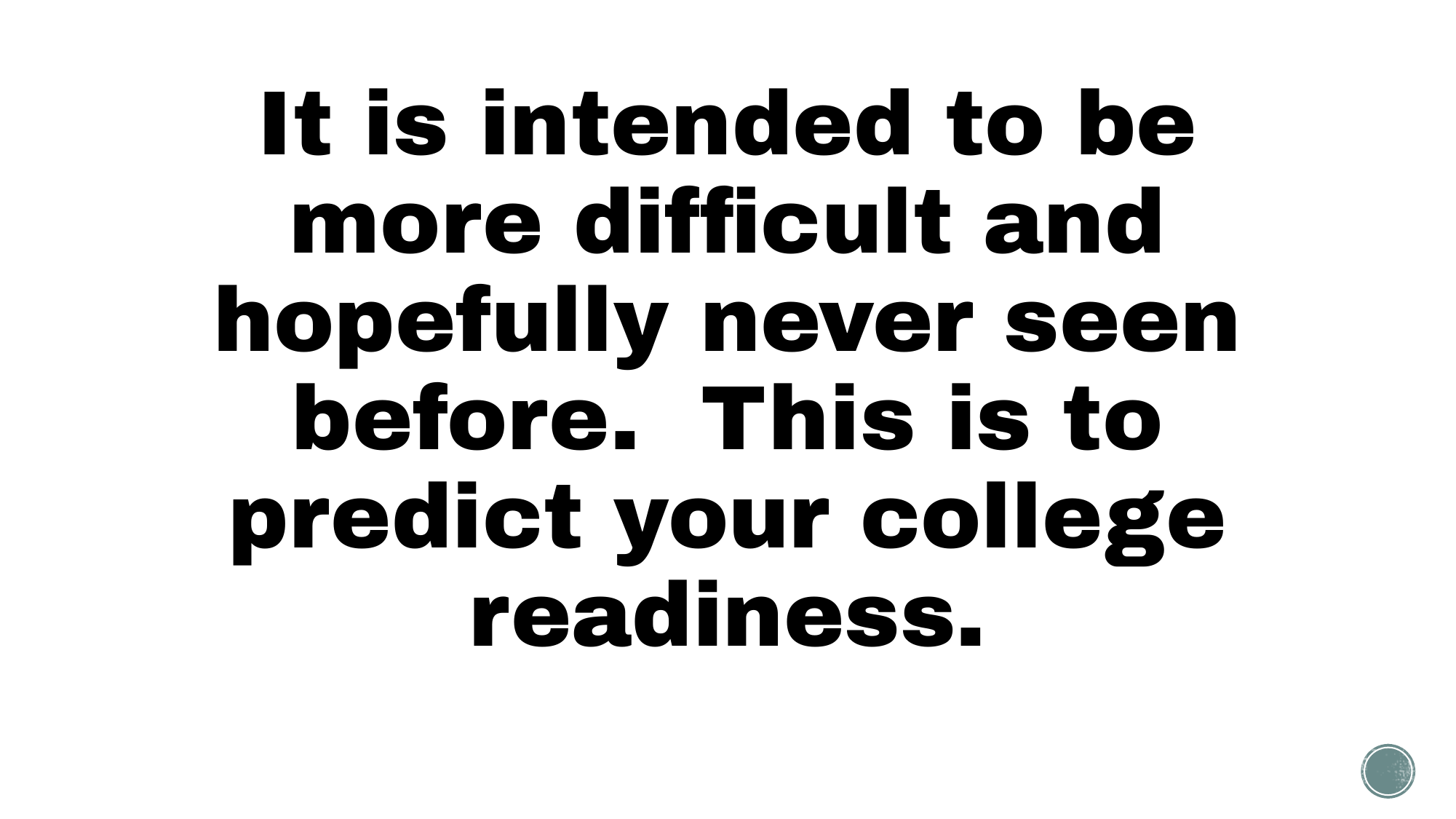

# It is intended to be more difficult and hopefully never seen before.  This is to predict your college readiness.